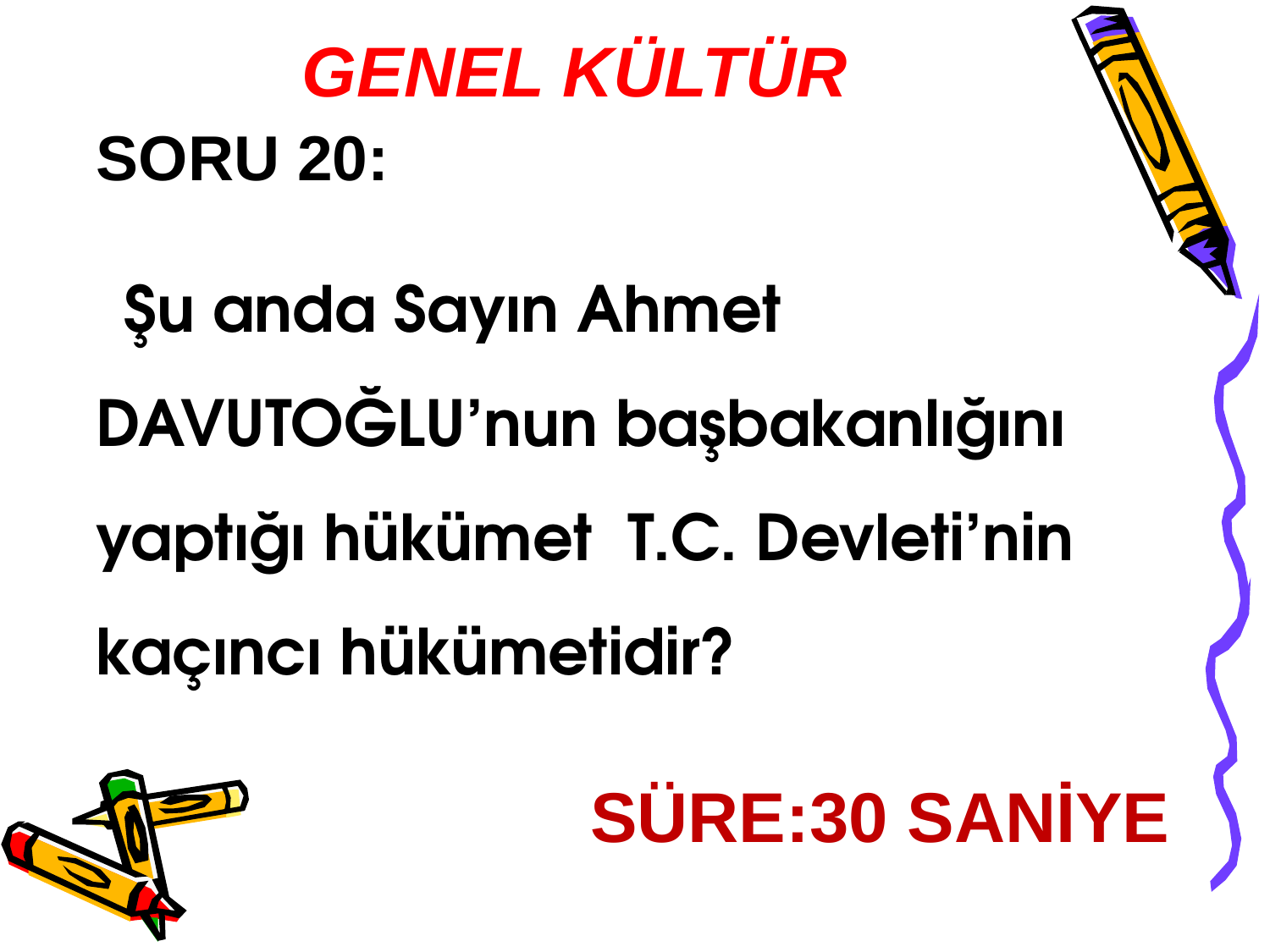

GENEL KÜLTÜR
SORU 20:

 Şu anda Sayın Ahmet DAVUTOĞLU’nun başbakanlığını yaptığı hükümet  T.C. Devleti’nin kaçıncı hükümetidir?

SÜRE:30 SANİYE